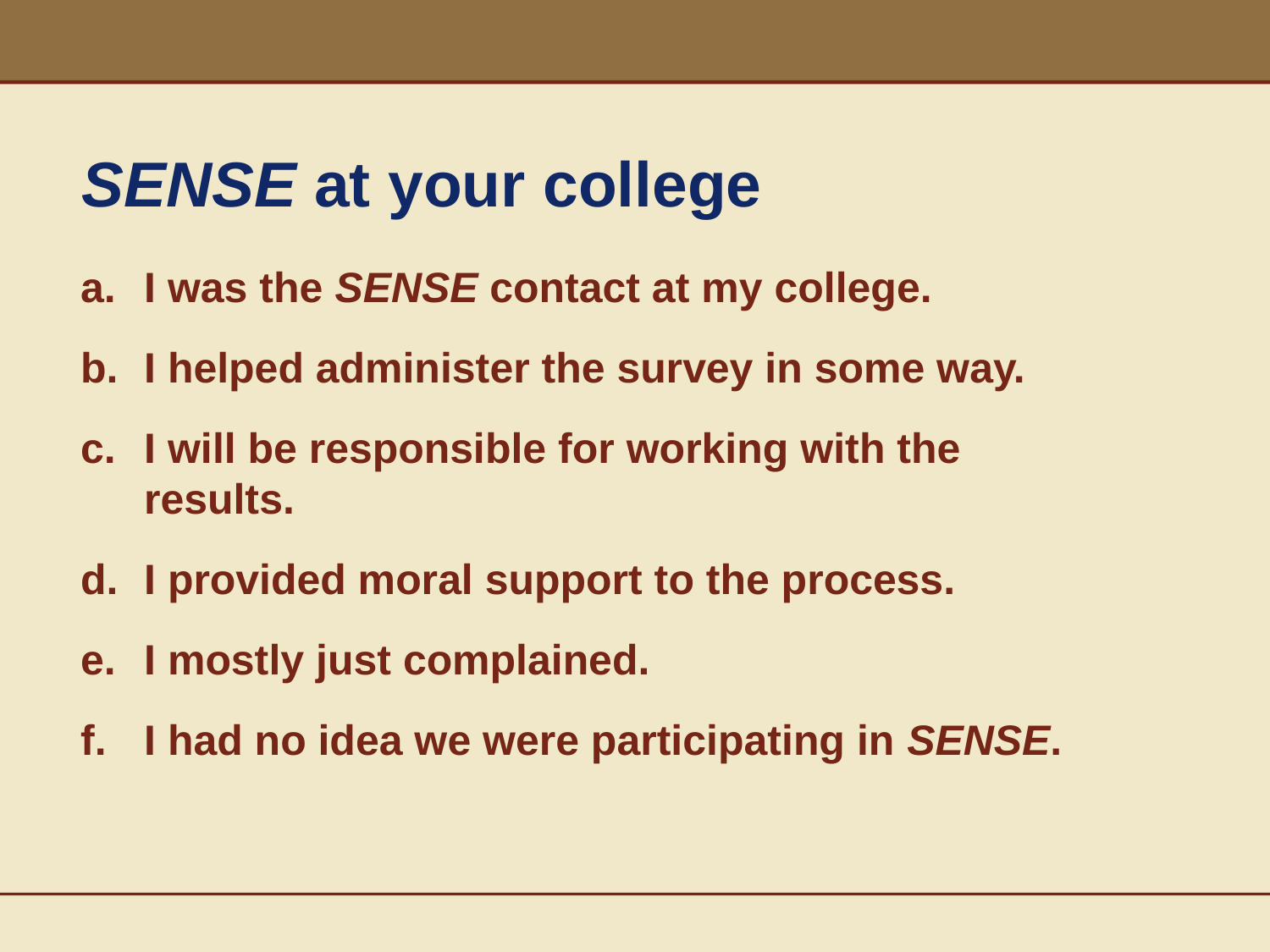

# SENSE at your college
I was the SENSE contact at my college.
I helped administer the survey in some way.
I will be responsible for working with the results.
I provided moral support to the process.
I mostly just complained.
I had no idea we were participating in SENSE.